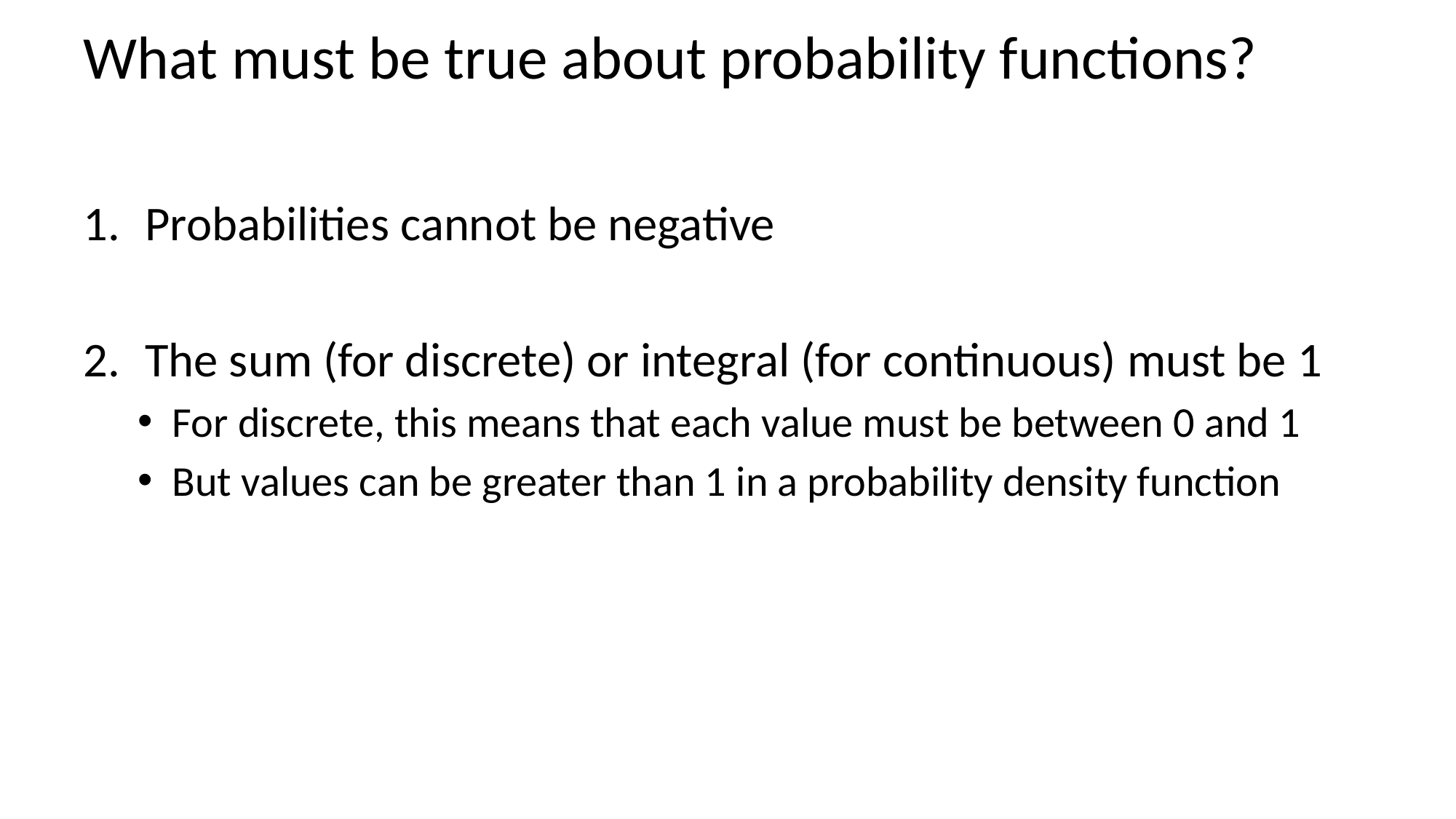

# What must be true about probability functions?

Probabilities cannot be negative

The sum (for discrete) or integral (for continuous) must be 1
For discrete, this means that each value must be between 0 and 1
But values can be greater than 1 in a probability density function